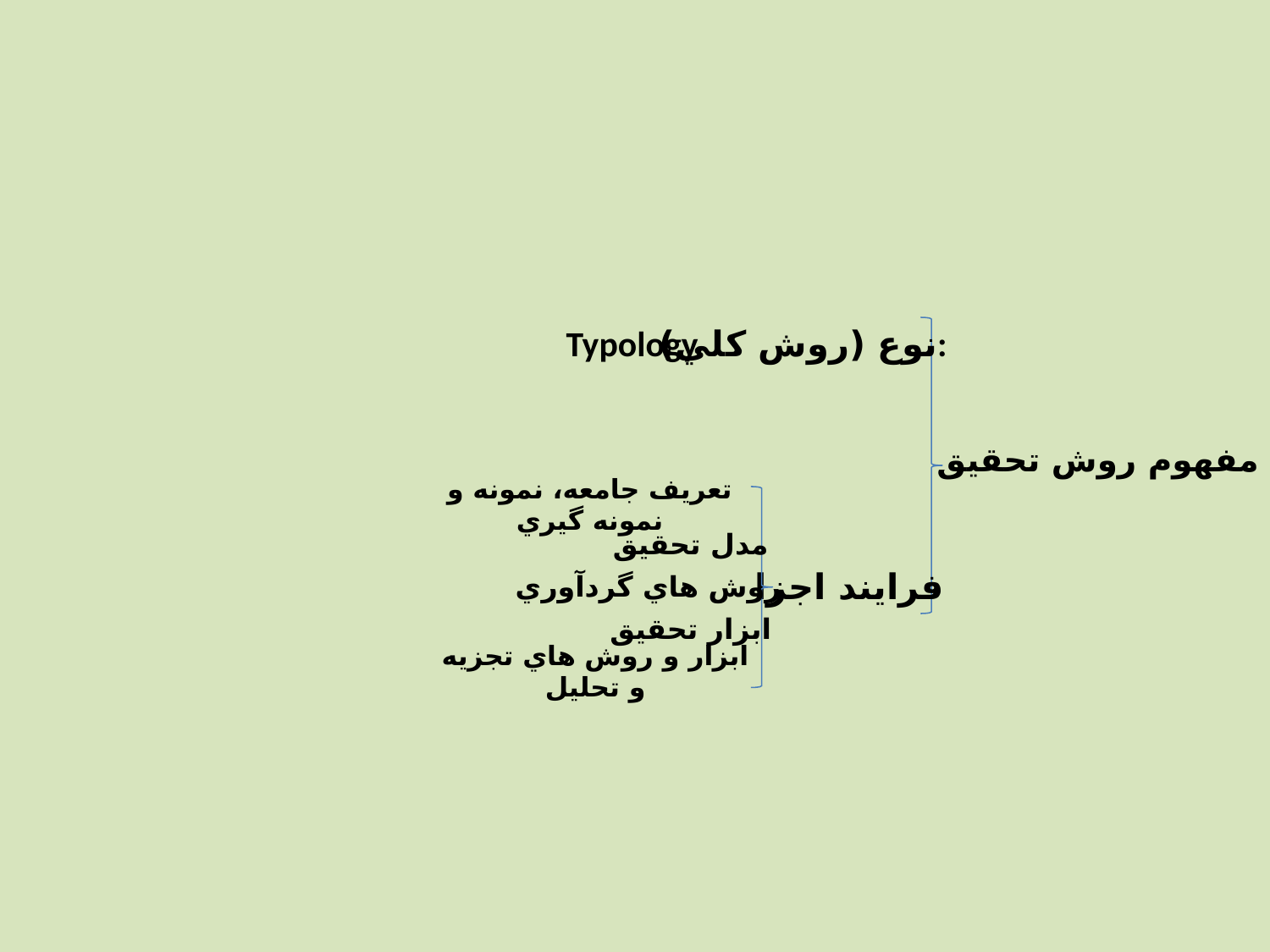

Typology
نوع (روش كلي):

# مفهوم روش تحقيق
تعريف جامعه، نمونه و نمونه گيري

مدل تحقيق
روش هاي گردآوري
فرايند اجزا
ابزار تحقيق
ابزار و روش هاي تجزيه و تحليل